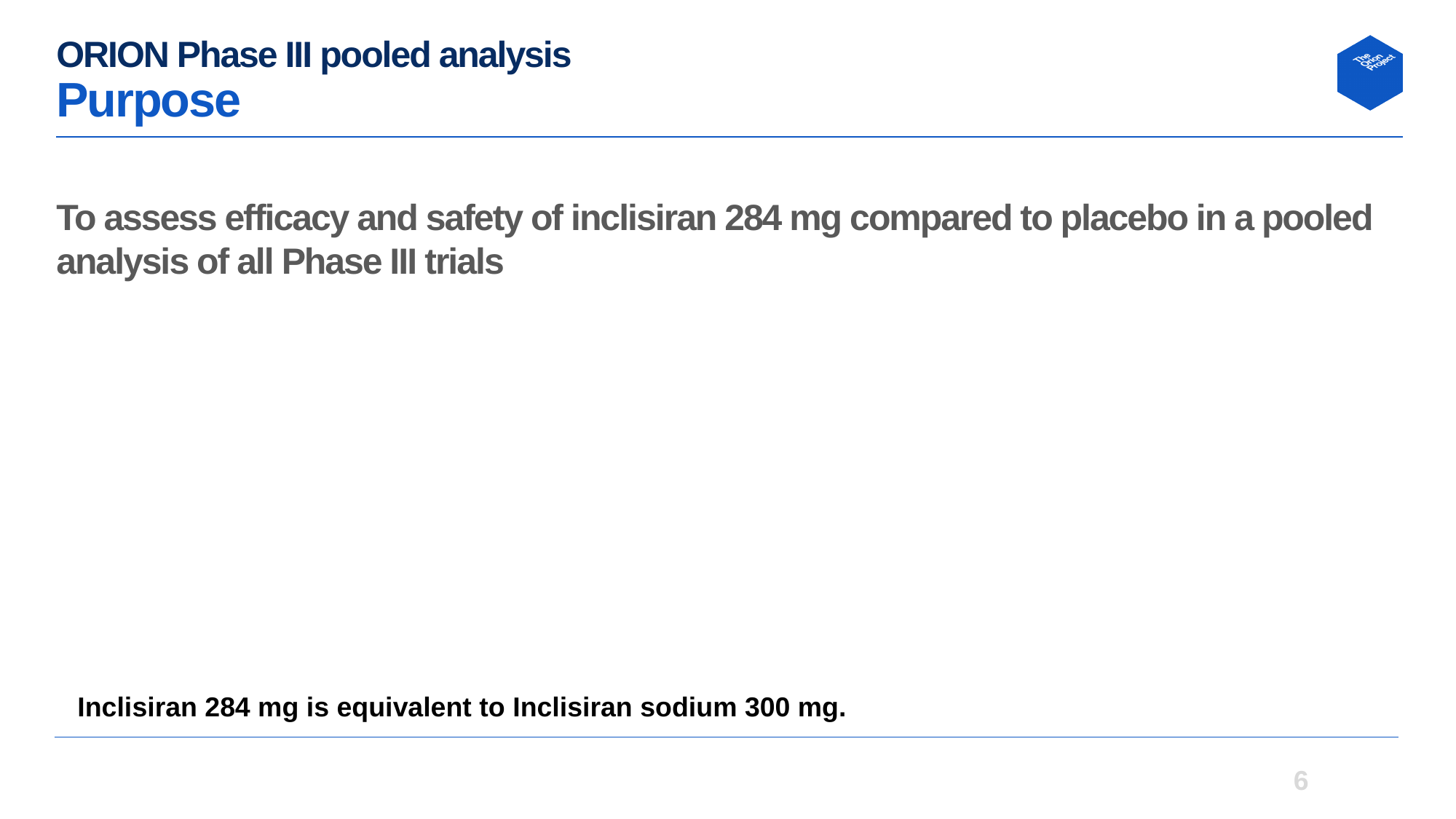

# ORION Phase III pooled analysis Purpose
To assess efficacy and safety of inclisiran 284 mg compared to placebo in a pooled analysis of all Phase III trials
Inclisiran 284 mg is equivalent to Inclisiran sodium 300 mg.